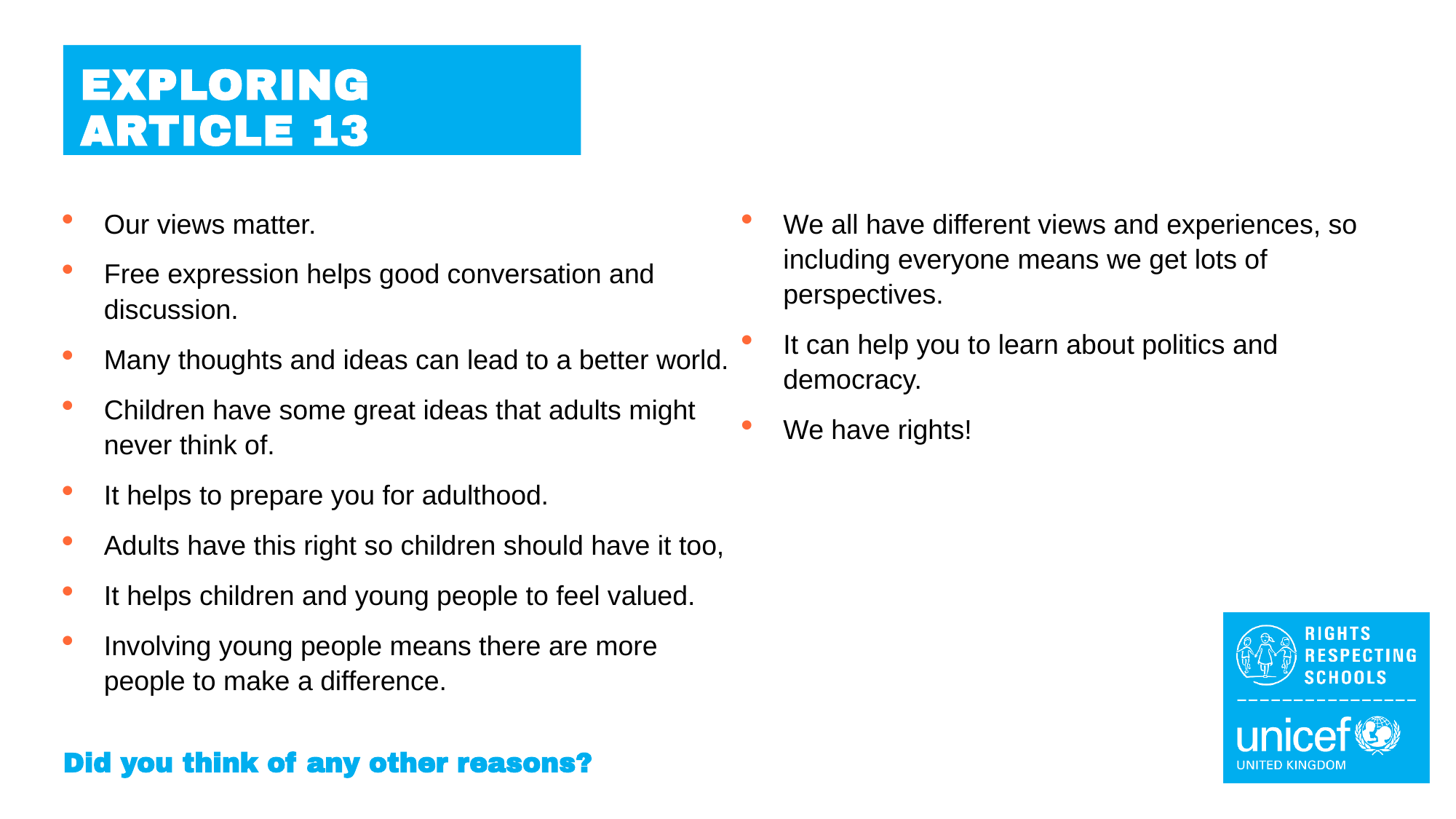

EXPLORING ARTICLE 13
Our views matter.
Free expression helps good conversation and discussion.
Many thoughts and ideas can lead to a better world.
Children have some great ideas that adults might never think of.
It helps to prepare you for adulthood.
Adults have this right so children should have it too,
It helps children and young people to feel valued.
Involving young people means there are more people to make a difference.
We all have different views and experiences, so including everyone means we get lots of perspectives.
It can help you to learn about politics and democracy.
We have rights!

Did you think of any other reasons?